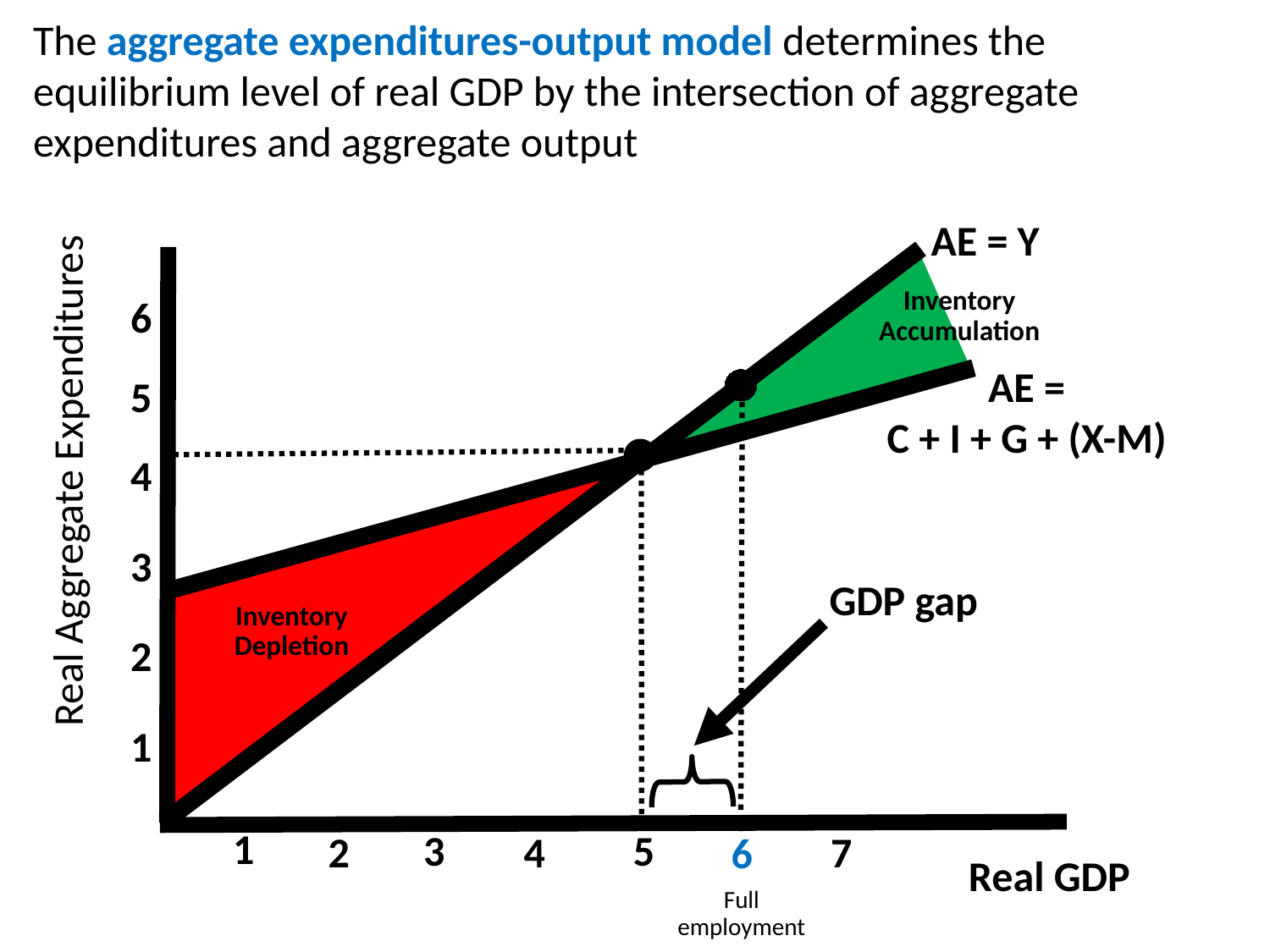

The aggregate expenditures-output model determines the equilibrium level of real GDP by the intersection of aggregate expenditures and aggregate output
AE = Y

Inventory Accumulation
6

AE =
C + I + G + (X-M)

5

4

Real Aggregate Expenditures
3
GDP gap
Inventory Depletion

2

1

1
5
3
4
2
7
6
Real GDP
Full employment
5